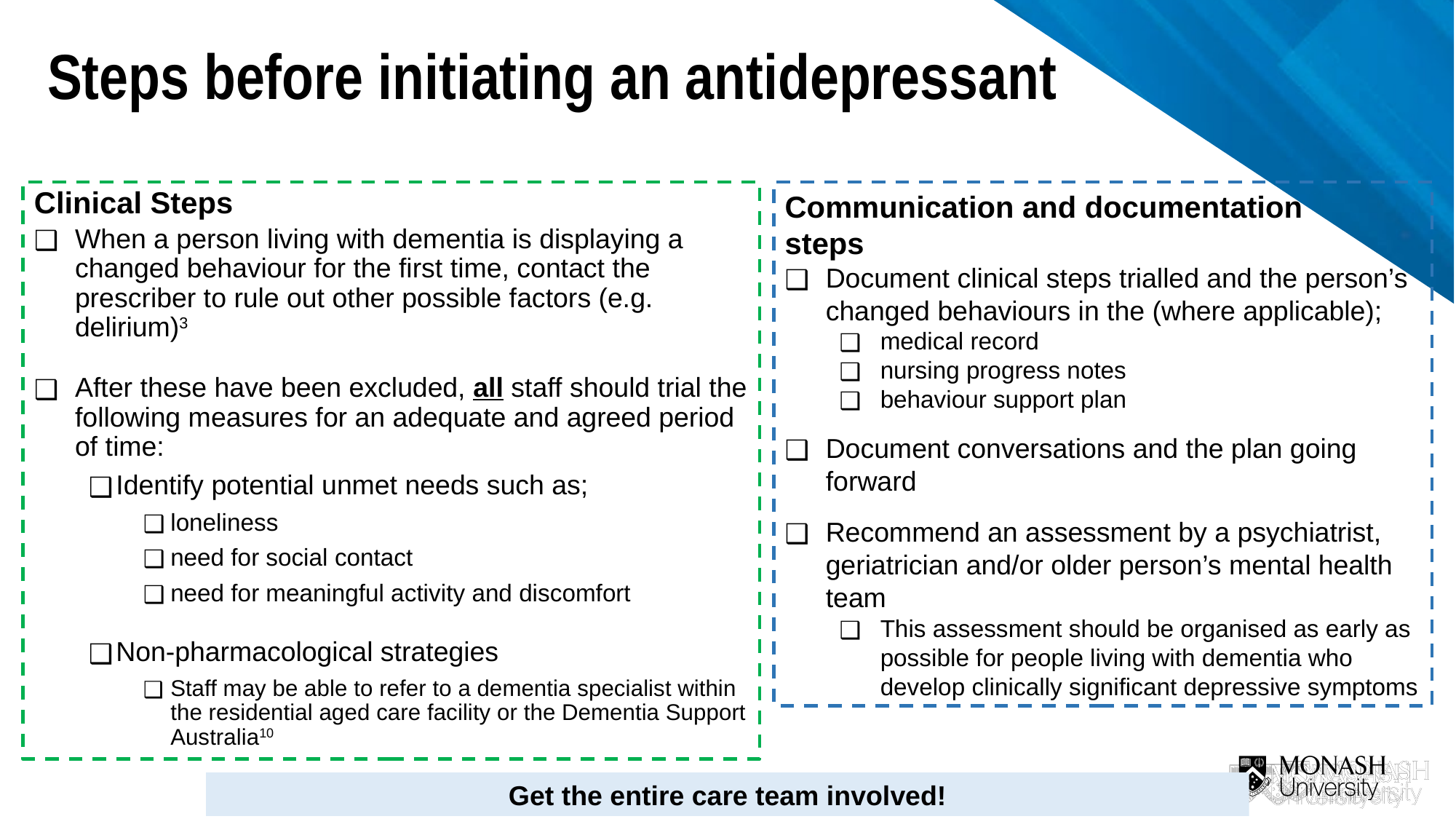

Steps before initiating an antidepressant

Communication and documentation
steps
Document clinical steps trialled and the person’s changed behaviours in the (where applicable);
medical record
nursing progress notes
behaviour support plan

Document conversations and the plan going forward

Recommend an assessment by a psychiatrist, geriatrician and/or older person’s mental health team
This assessment should be organised as early as possible for people living with dementia who develop clinically significant depressive symptoms
Clinical Steps
When a person living with dementia is displaying a changed behaviour for the first time, contact the prescriber to rule out other possible factors (e.g. delirium)3

After these have been excluded, all staff should trial the following measures for an adequate and agreed period of time:
Identify potential unmet needs such as;
loneliness
need for social contact
need for meaningful activity and discomfort

Non-pharmacological strategies
Staff may be able to refer to a dementia specialist within the residential aged care facility or the Dementia Support Australia10
Get the entire care team involved!